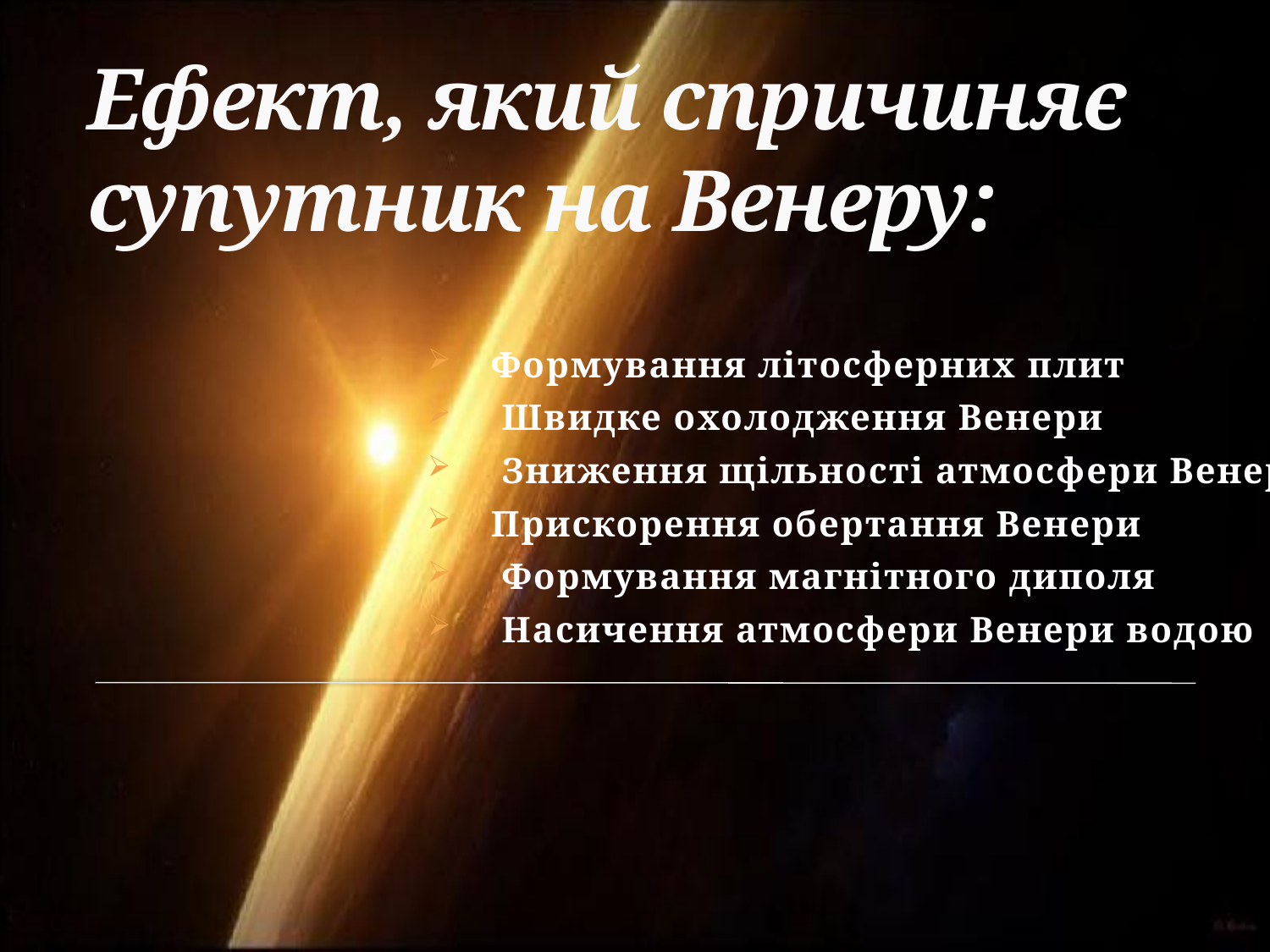

# Ефект, який спричиняє супутник на Венеру:
Формування літосферних плит
 Швидке охолодження Венери
 Зниження щільності атмосфери Венери
Прискорення обертання Венери
 Формування магнітного диполя
 Насичення атмосфери Венери водою